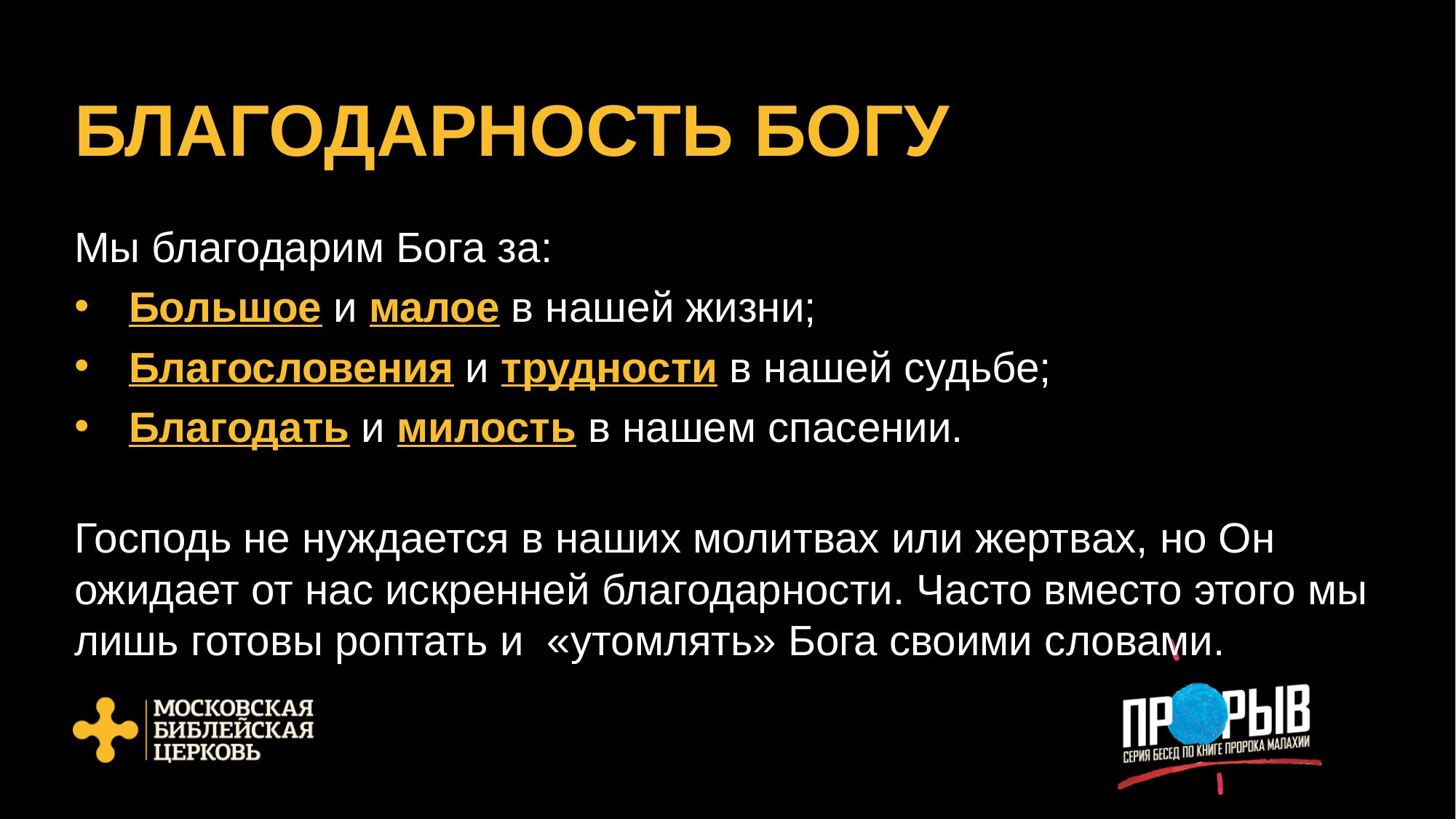

# БЛАГОДАРНОСТЬ БОГУ
Мы благодарим Бога за:
Большое и малое в нашей жизни;
Благословения и трудности в нашей судьбе;
Благодать и милость в нашем спасении.
Господь не нуждается в наших молитвах или жертвах, но Он ожидает от нас искренней благодарности. Часто вместо этого мы лишь готовы роптать и  «утомлять» Бога своими словами.